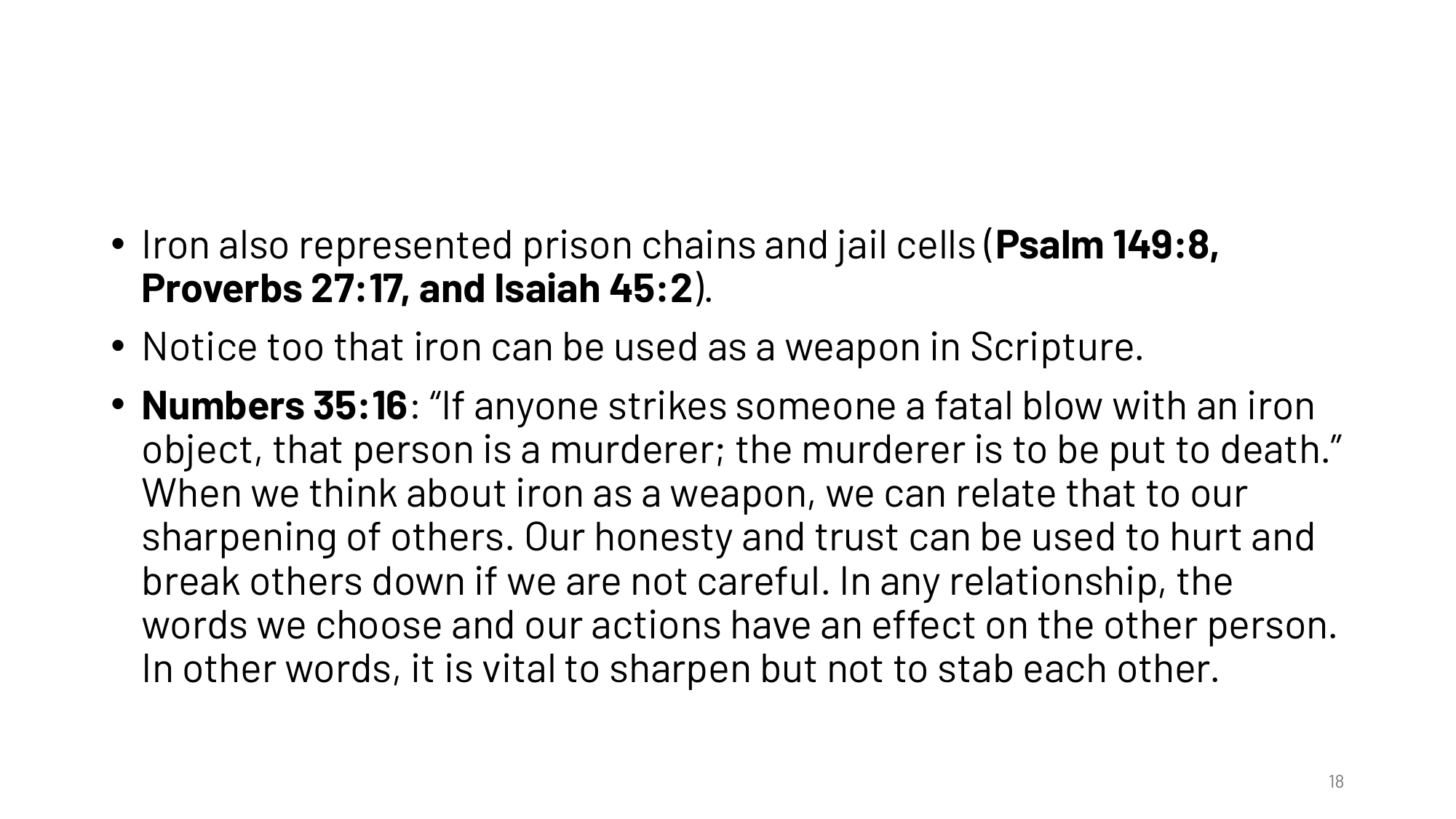

#
Iron also represented prison chains and jail cells (Psalm 149:8, Proverbs 27:17, and Isaiah 45:2).
Notice too that iron can be used as a weapon in Scripture.
Numbers 35:16: “If anyone strikes someone a fatal blow with an iron object, that person is a murderer; the murderer is to be put to death.” When we think about iron as a weapon, we can relate that to our sharpening of others. Our honesty and trust can be used to hurt and break others down if we are not careful. In any relationship, the words we choose and our actions have an effect on the other person. In other words, it is vital to sharpen but not to stab each other.
18